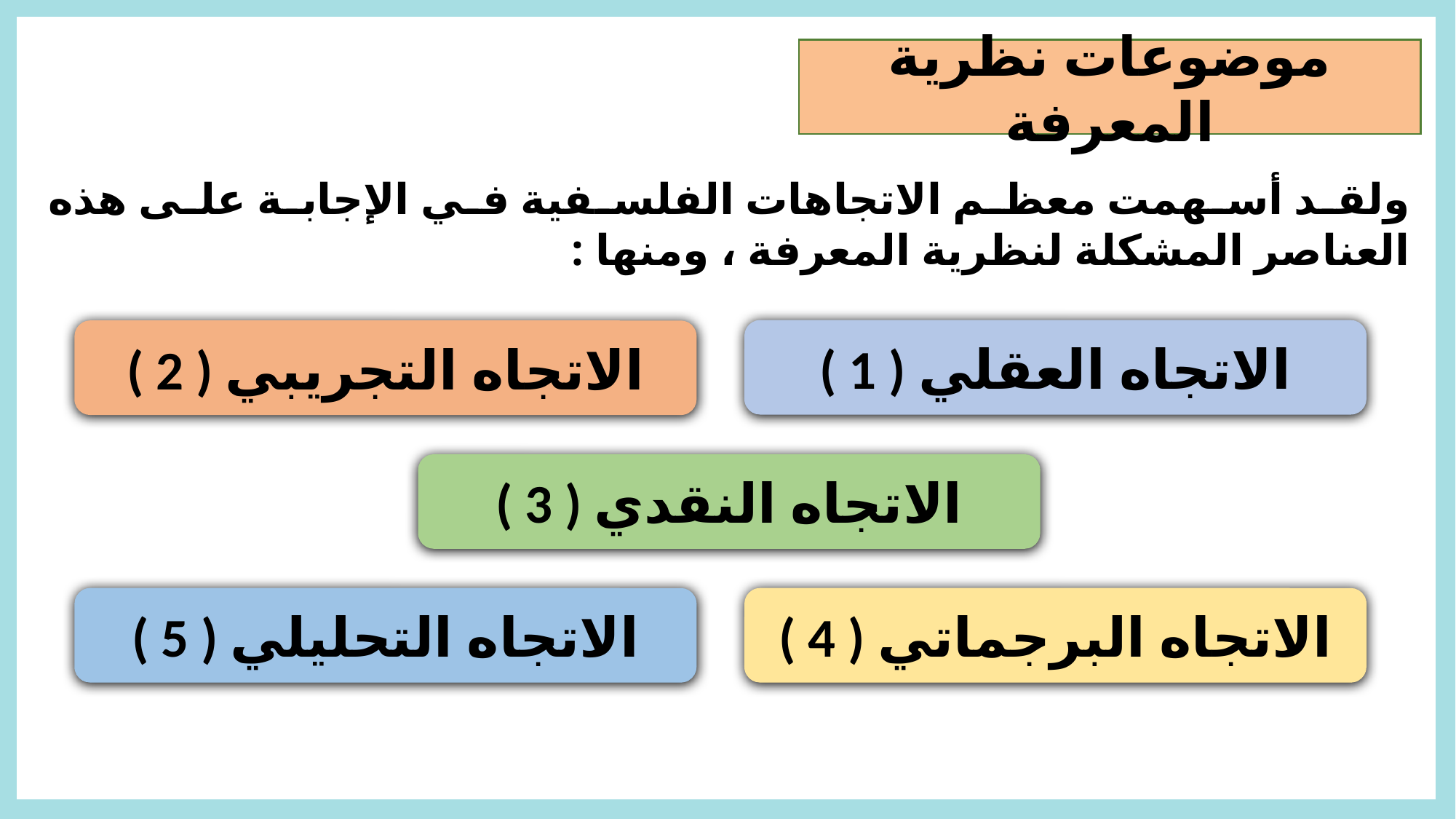

موضوعات نظرية المعرفة
ولقد أسهمت معظم الاتجاهات الفلسفية في الإجابة على هذه العناصر المشكلة لنظرية المعرفة ، ومنها :
( 1 ) الاتجاه العقلي
( 2 ) الاتجاه التجريبي
( 3 ) الاتجاه النقدي
( 5 ) الاتجاه التحليلي
( 4 ) الاتجاه البرجماتي